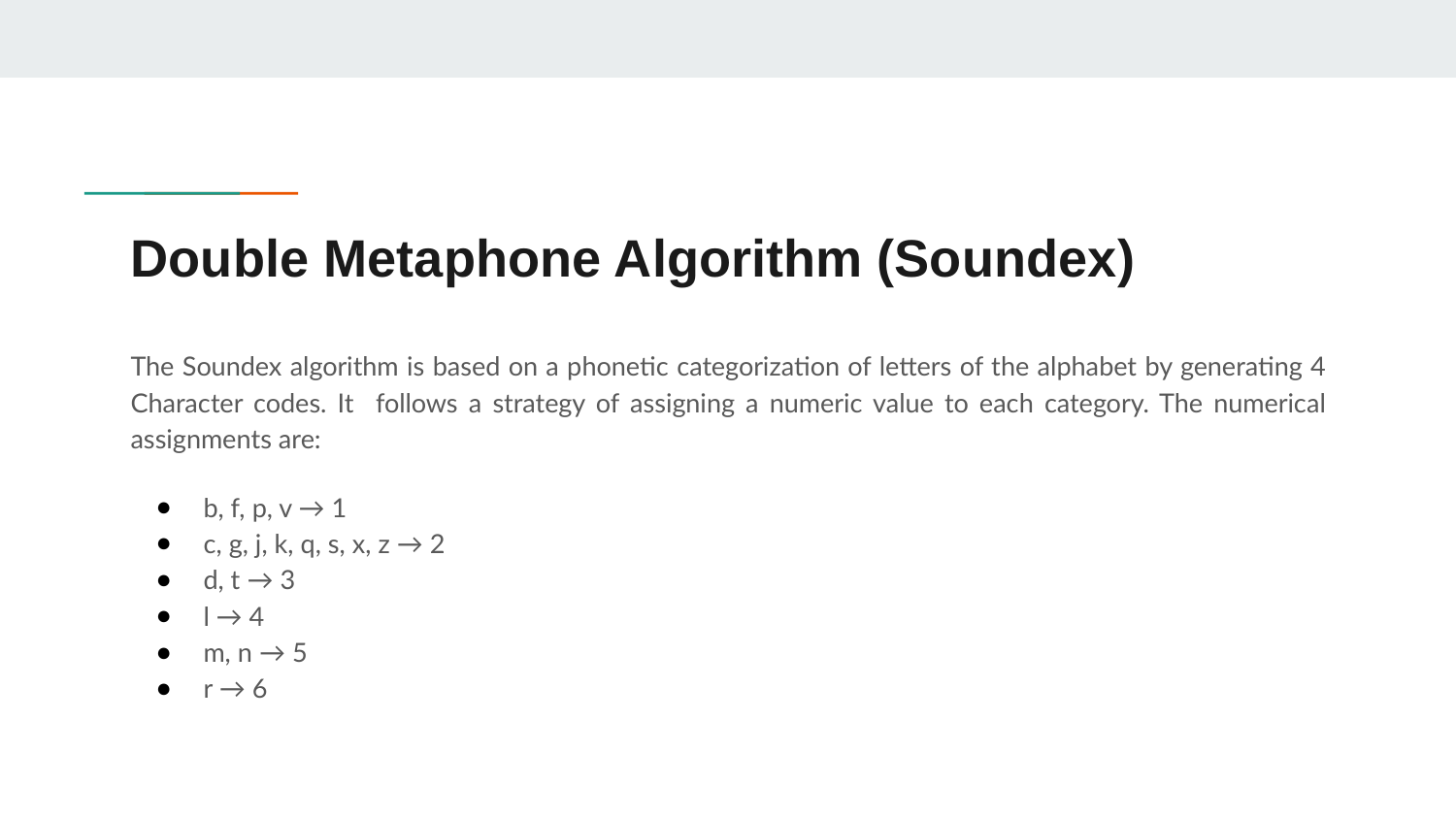

# Double Metaphone Algorithm (Soundex)
The Soundex algorithm is based on a phonetic categorization of letters of the alphabet by generating 4 Character codes. It  follows a strategy of assigning a numeric value to each category. The numerical assignments are:
b, f, p, v → 1
c, g, j, k, q, s, x, z → 2
d, t → 3
l → 4
m, n → 5
r → 6